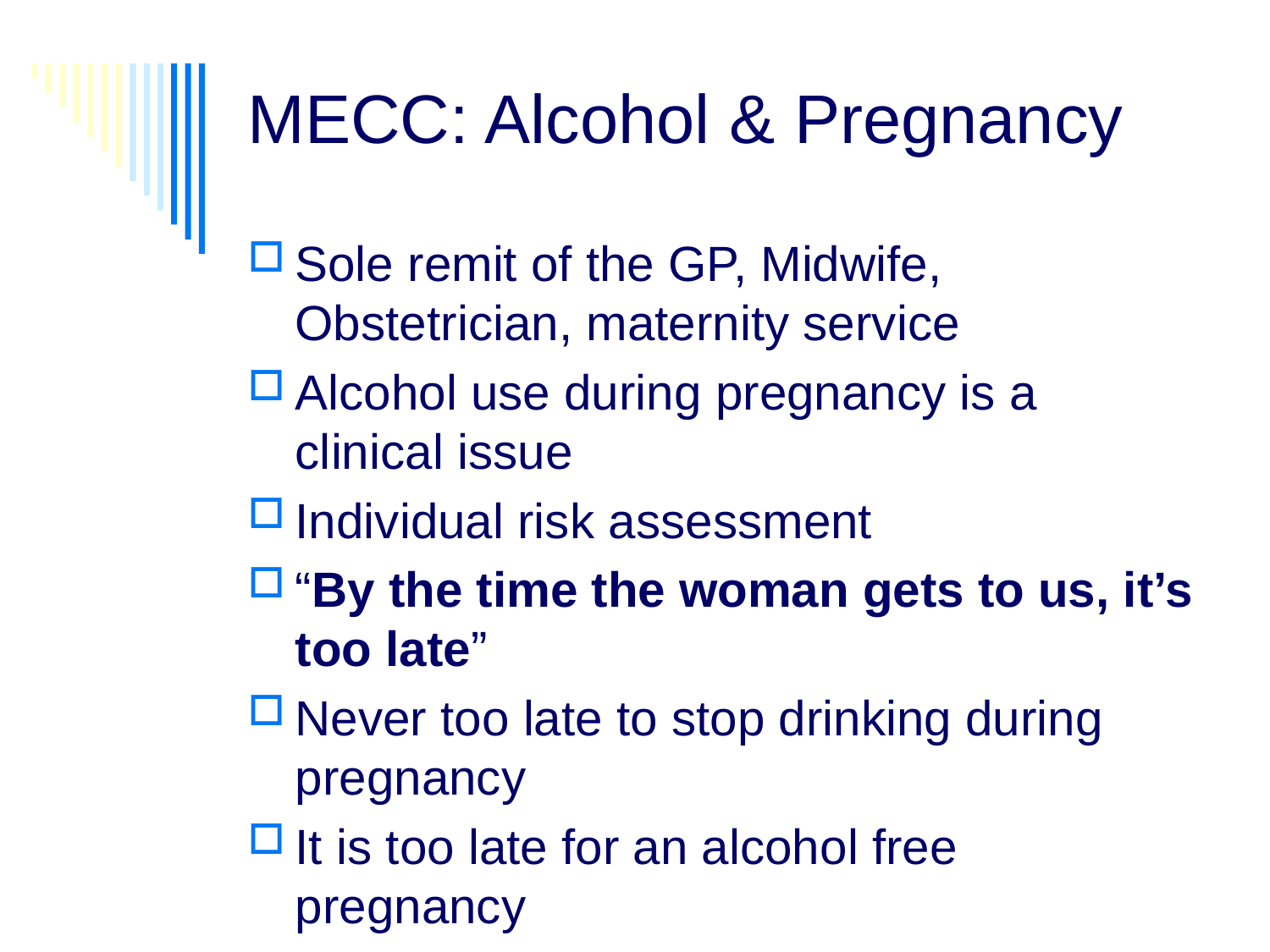

# MECC: Alcohol & Pregnancy
Sole remit of the GP, Midwife, Obstetrician, maternity service
Alcohol use during pregnancy is a clinical issue
Individual risk assessment
“By the time the woman gets to us, it’s too late”
Never too late to stop drinking during pregnancy
It is too late for an alcohol free pregnancy